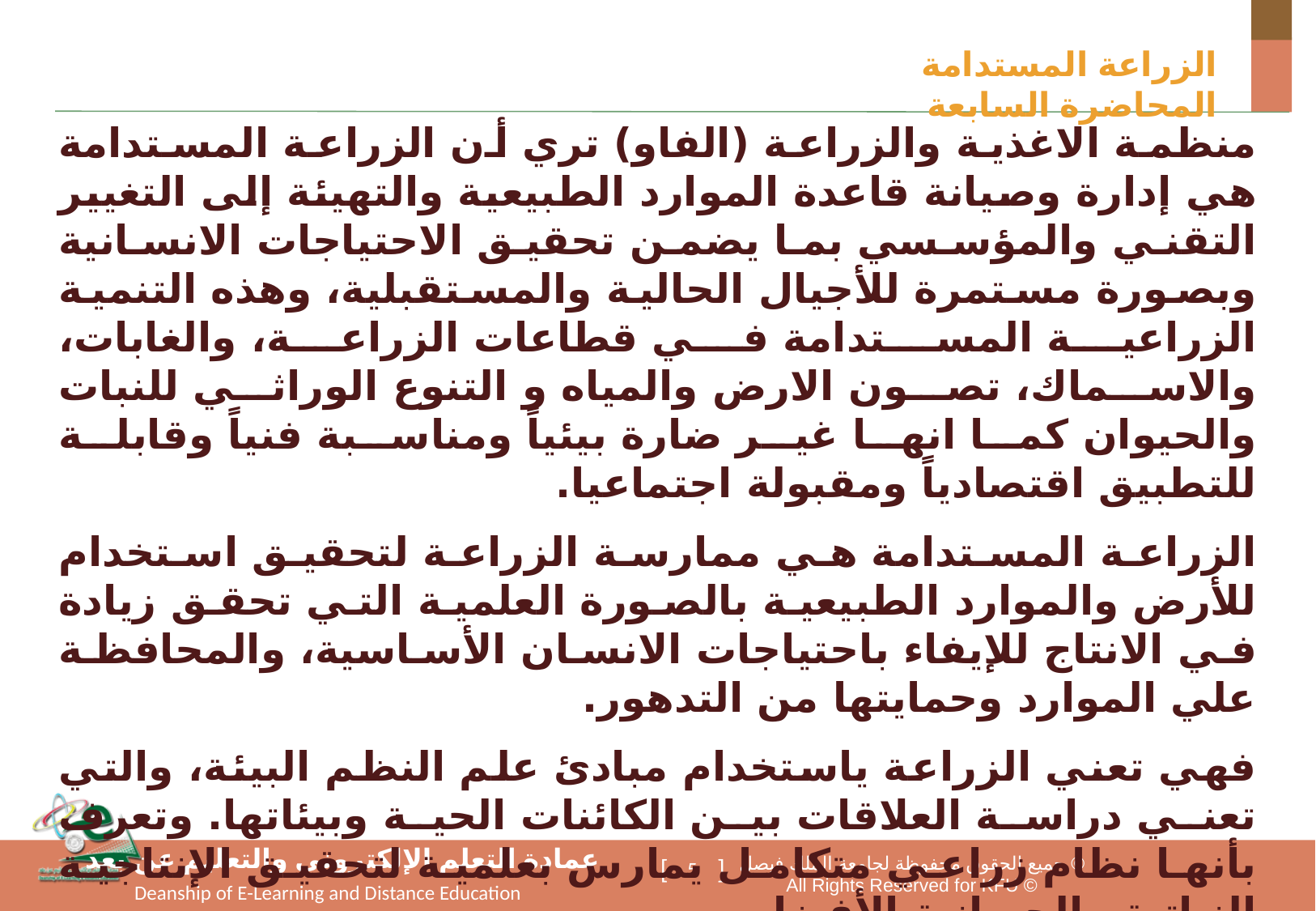

الزراعة المستدامة                                                                            المحاضرة السابعة
منظمة الاغذية والزراعة (الفاو) تري أن الزراعة المستدامة هي إدارة وصيانة قاعدة الموارد الطبيعية والتهيئة إلى التغيير التقني والمؤسسي بما يضمن تحقيق الاحتياجات الانسانية وبصورة مستمرة للأجيال الحالية والمستقبلية، وهذه التنمية الزراعية المستدامة في قطاعات الزراعة، والغابات، والاسماك، تصون الارض والمياه و التنوع الوراثي للنبات والحيوان كما انها غير ضارة بيئياً ومناسبة فنياً وقابلة للتطبيق اقتصادياً ومقبولة اجتماعيا.
الزراعة المستدامة هي ممارسة الزراعة لتحقيق استخدام للأرض والموارد الطبيعية بالصورة العلمية التي تحقق زيادة في الانتاج للإيفاء باحتياجات الانسان الأساسية، والمحافظة علي الموارد وحمايتها من التدهور.
فهي تعني الزراعة ياستخدام مبادئ علم النظم البيئة، والتي تعني دراسة العلاقات بين الكائنات الحية وبيئاتها. وتعرف بأنها نظام زراعي متكامل يمارس بعلمية لتحقيق الإنتاجية النباتية والحيوانية الأفضل.
في الولايات المتحدة يتم التعامل مع الزراعة المستدامة من خلال فاتورة الغذاء التي ظهرت عام 1990. ومع زيادة طلب المستهلكين وتجار التجزئة على المنتجات الزراعية المستدامة، بدأت المنظمات مثل تحالف الغذاء (Food Alliance) وحماية الحصاد (Protected Harvest) في وضع معايير قياس وبرامج اعتماد للمحاصيل المزروعة بطريقة مستدامة.
5